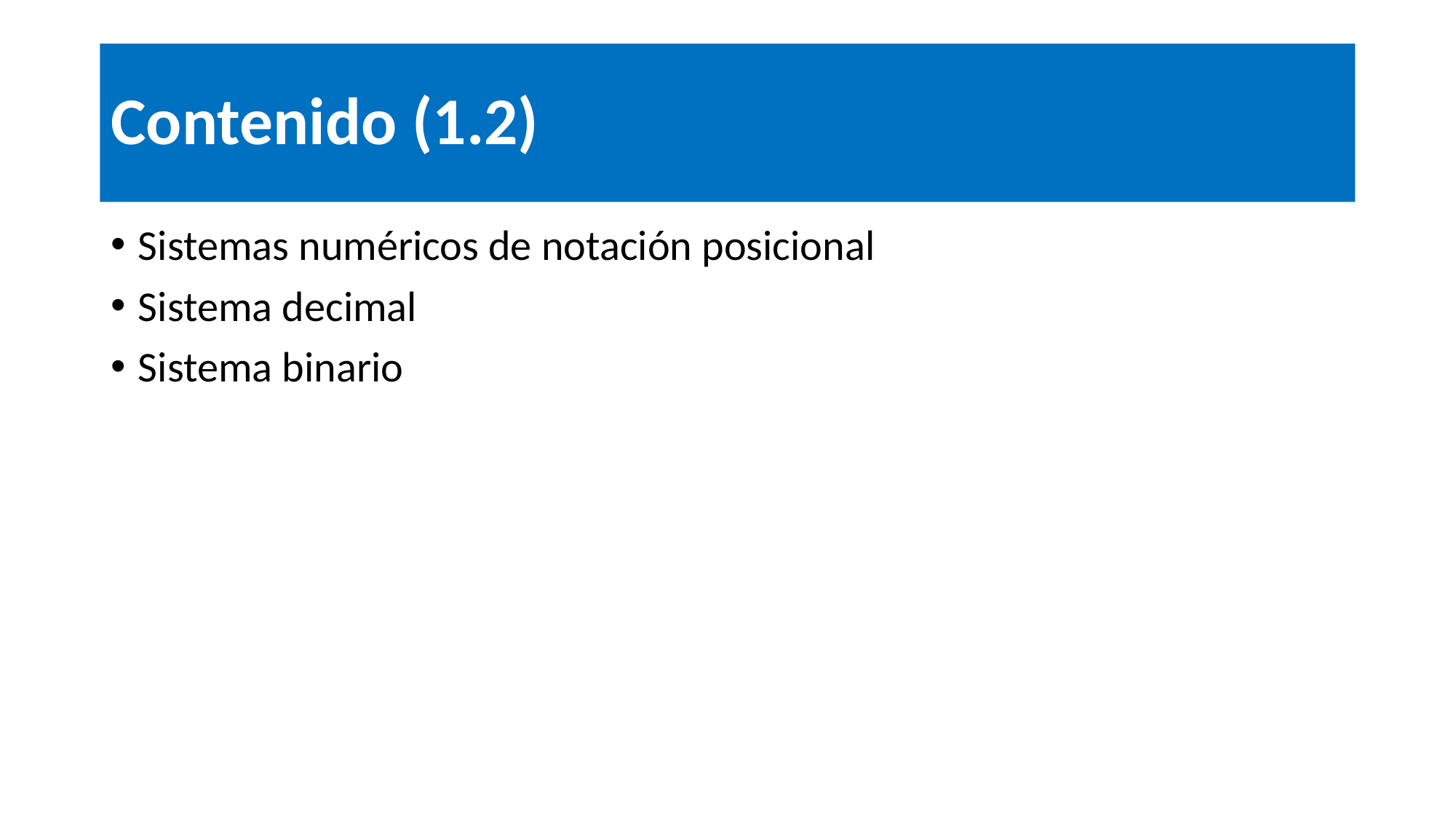

# Contenido (1.2)
Sistemas numéricos de notación posicional
Sistema decimal
Sistema binario